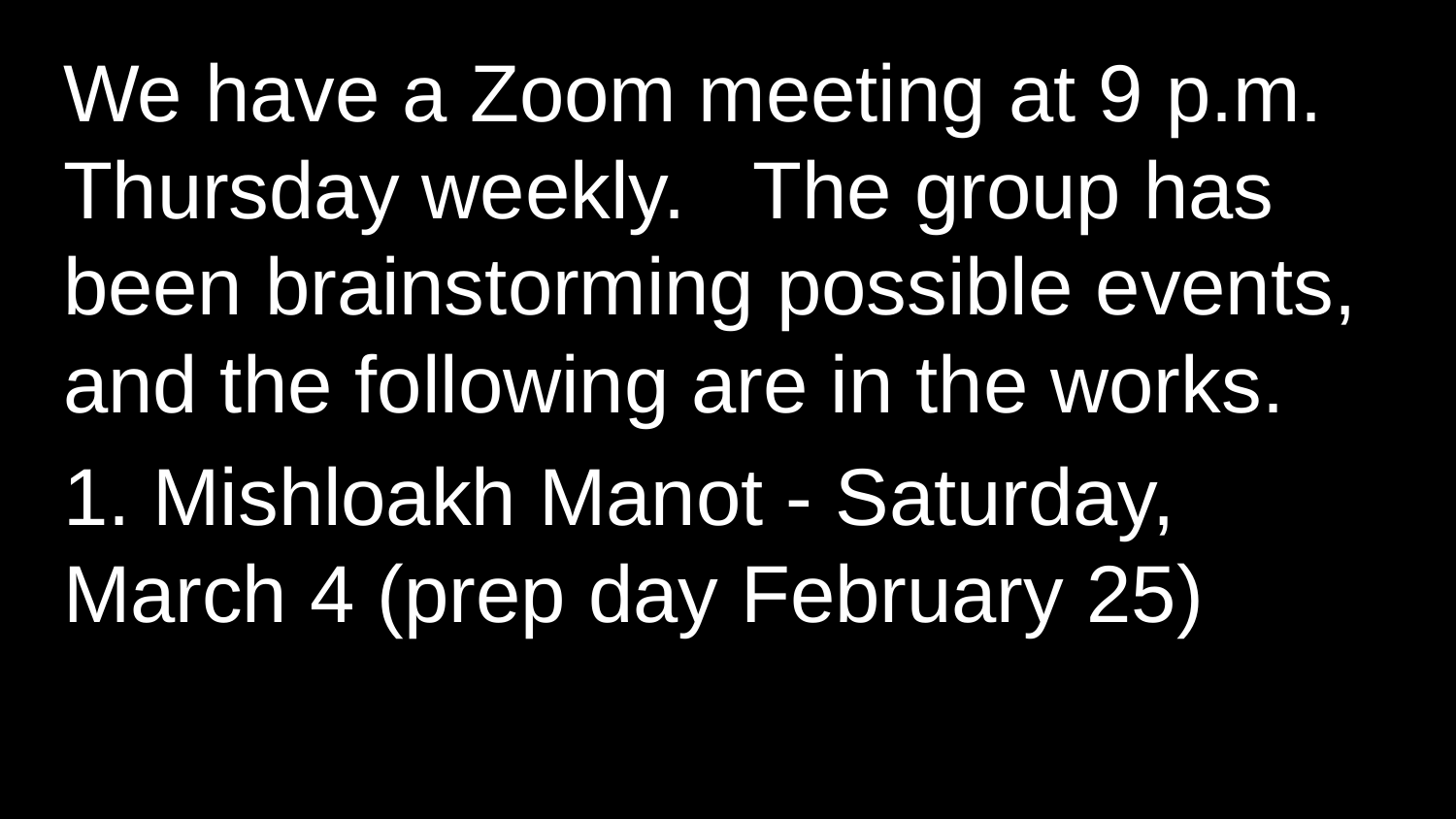

We have a Zoom meeting at 9 p.m. Thursday weekly.   The group has been brainstorming possible events, and the following are in the works.
1. Mishloakh Manot - Saturday, March 4 (prep day February 25)